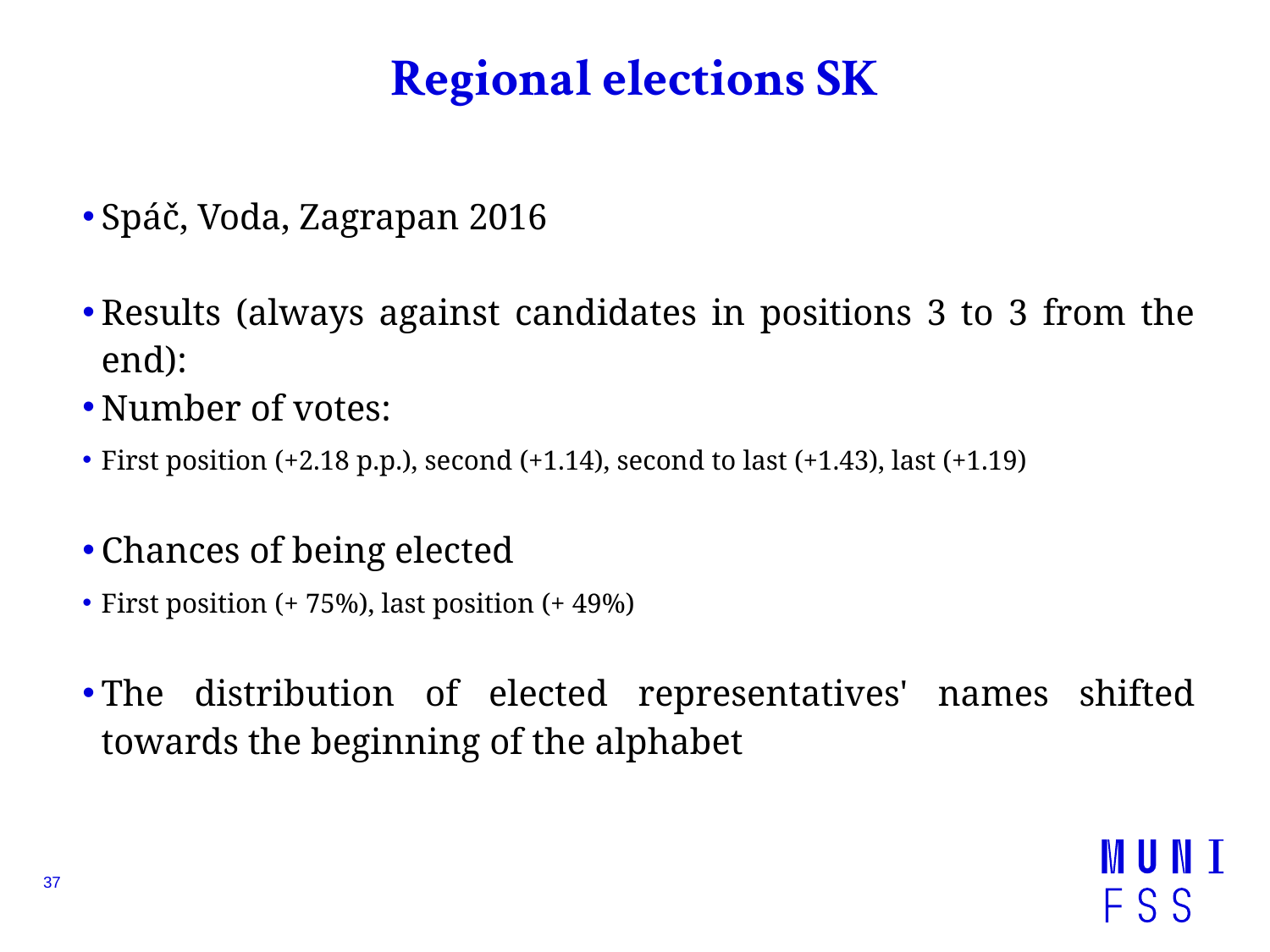

# Regional elections SK
Spáč, Voda, Zagrapan 2016

Results (always against candidates in positions 3 to 3 from the end):
Number of votes:
First position (+2.18 p.p.), second (+1.14), second to last (+1.43), last (+1.19)

Chances of being elected
First position (+ 75%), last position (+ 49%)

The distribution of elected representatives' names shifted towards the beginning of the alphabet
37